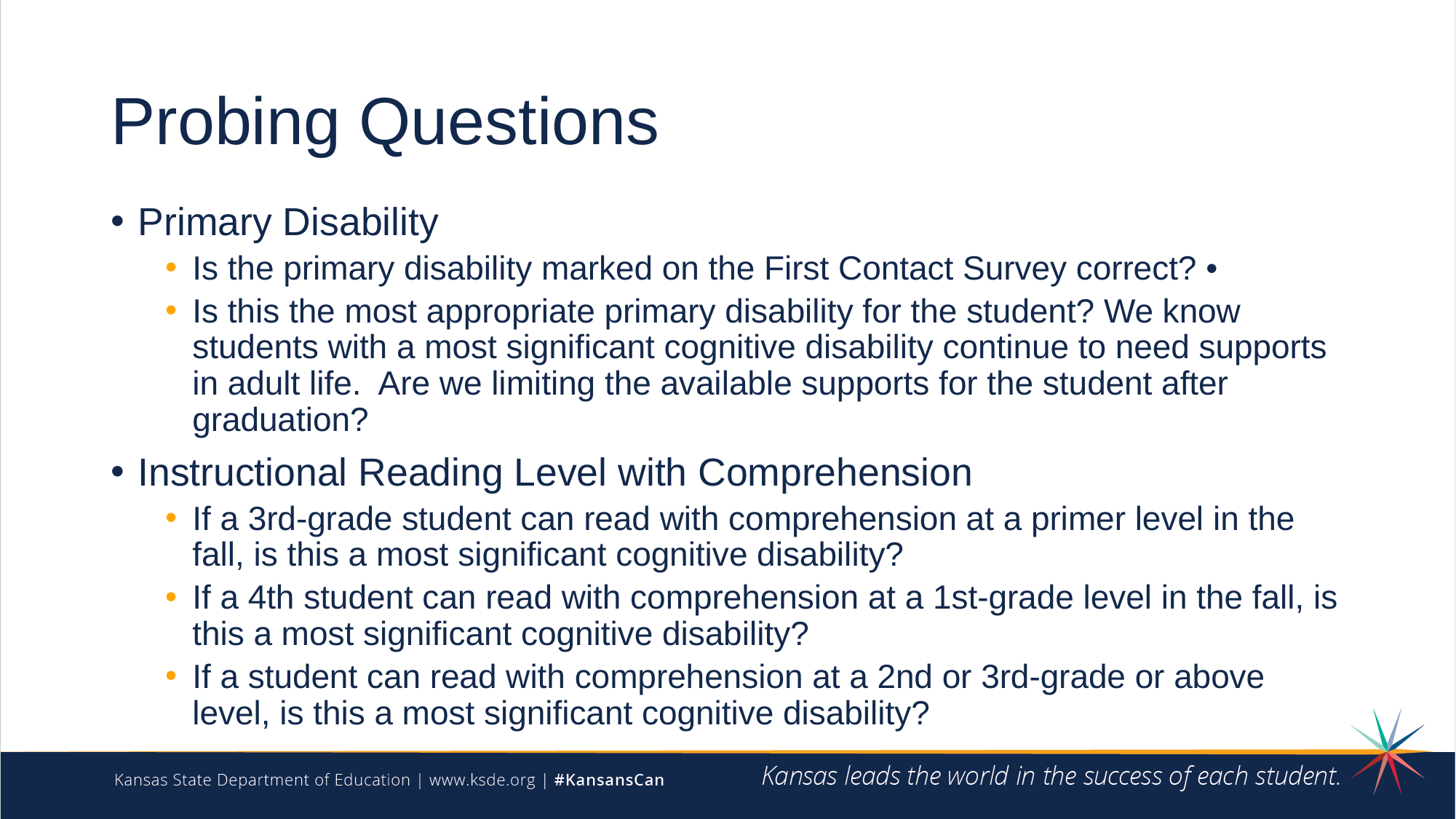

# Probing Questions
Primary Disability
Is the primary disability marked on the First Contact Survey correct? •
Is this the most appropriate primary disability for the student? We know students with a most significant cognitive disability continue to need supports in adult life.  Are we limiting the available supports for the student after graduation?
Instructional Reading Level with Comprehension
If a 3rd-grade student can read with comprehension at a primer level in the fall, is this a most significant cognitive disability?
If a 4th student can read with comprehension at a 1st-grade level in the fall, is this a most significant cognitive disability?
If a student can read with comprehension at a 2nd or 3rd-grade or above level, is this a most significant cognitive disability?